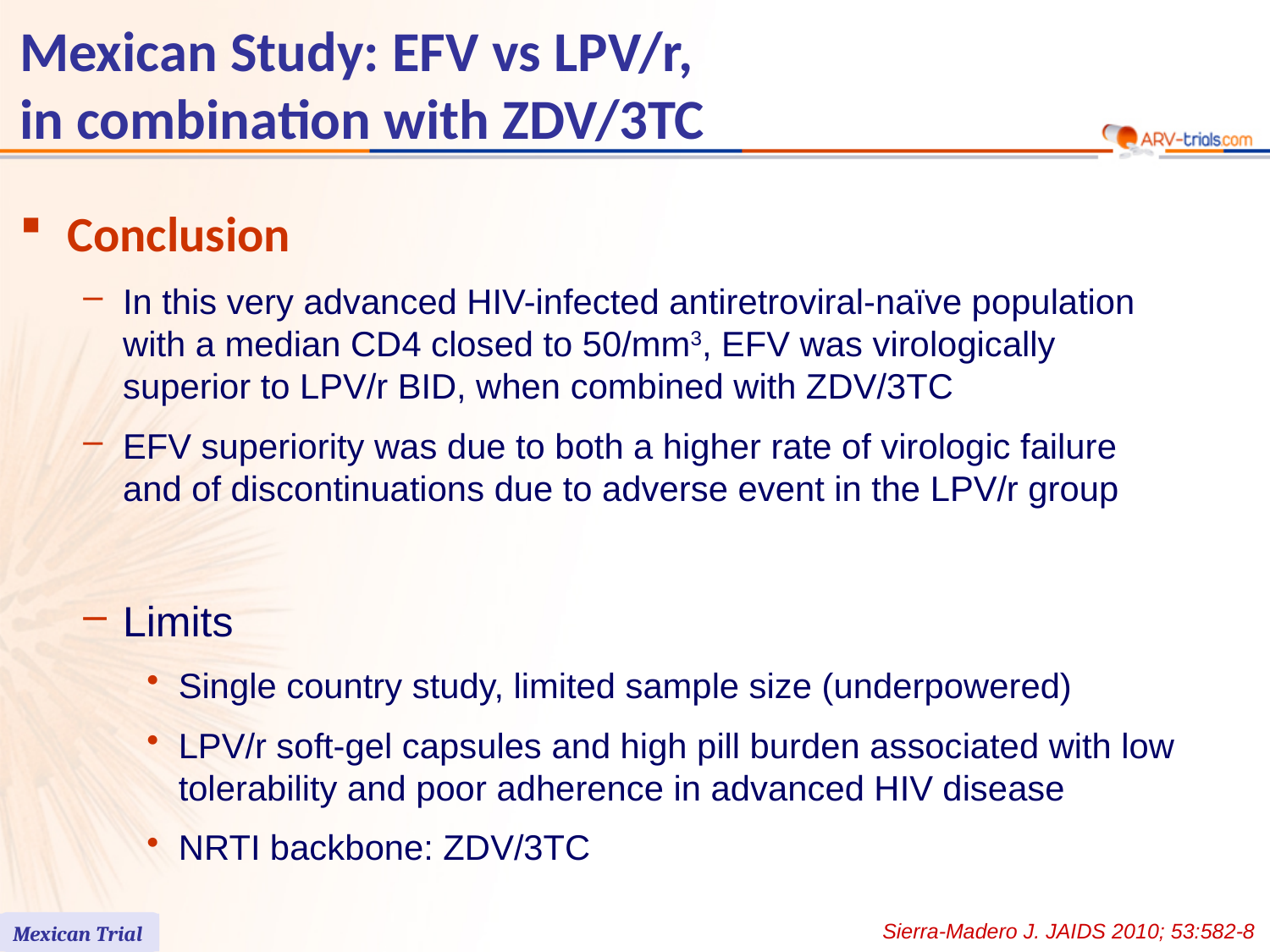

Mexican Study: EFV vs LPV/r,
in combination with ZDV/3TC
Conclusion
In this very advanced HIV-infected antiretroviral-naïve population with a median CD4 closed to 50/mm3, EFV was virologically superior to LPV/r BID, when combined with ZDV/3TC
EFV superiority was due to both a higher rate of virologic failure and of discontinuations due to adverse event in the LPV/r group

Limits
Single country study, limited sample size (underpowered)
LPV/r soft-gel capsules and high pill burden associated with low tolerability and poor adherence in advanced HIV disease
NRTI backbone: ZDV/3TC
Sierra-Madero J. JAIDS 2010; 53:582-8

Mexican Trial